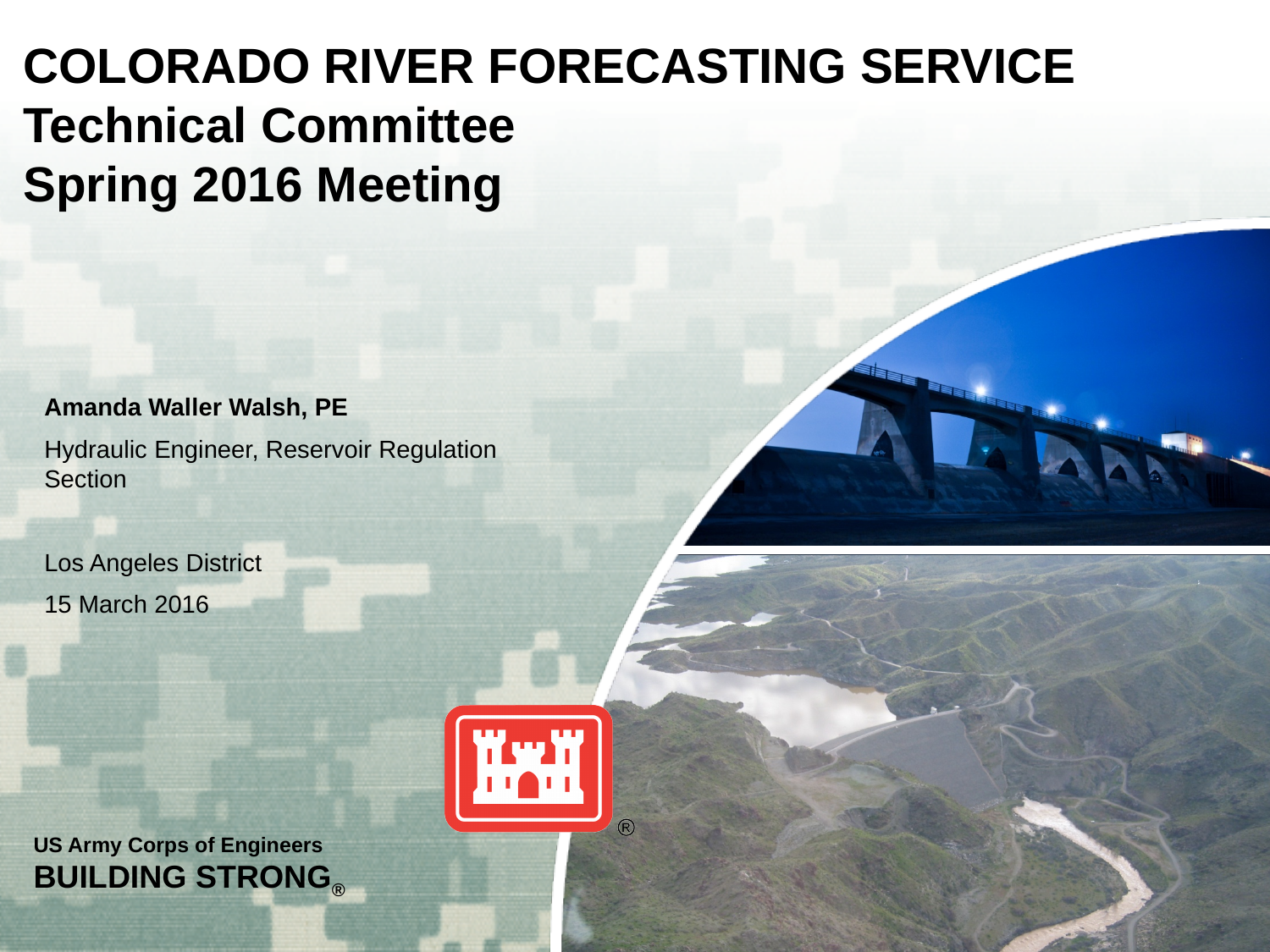

# COLORADO RIVER FORECASTING SERVICE Technical Committee Spring 2016 Meeting
Amanda Waller Walsh, PE
Hydraulic Engineer, Reservoir Regulation Section

Los Angeles District
15 March 2016